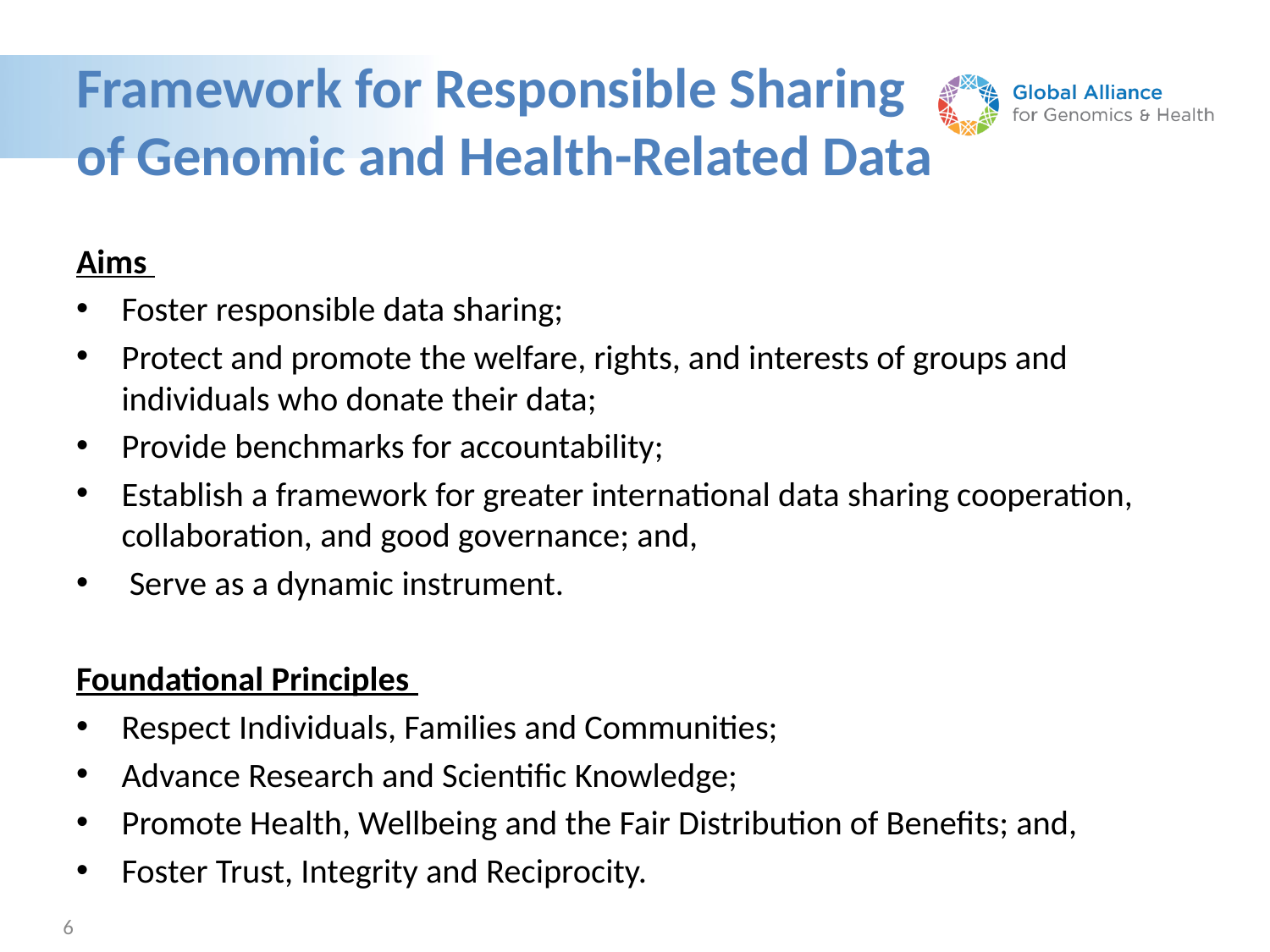

# Framework for Responsible Sharing of Genomic and Health-Related Data
Aims
Foster responsible data sharing;
Protect and promote the welfare, rights, and interests of groups and individuals who donate their data;
Provide benchmarks for accountability;
Establish a framework for greater international data sharing cooperation, collaboration, and good governance; and,
 Serve as a dynamic instrument.

Foundational Principles
Respect Individuals, Families and Communities;
Advance Research and Scientific Knowledge;
Promote Health, Wellbeing and the Fair Distribution of Benefits; and,
Foster Trust, Integrity and Reciprocity.
6